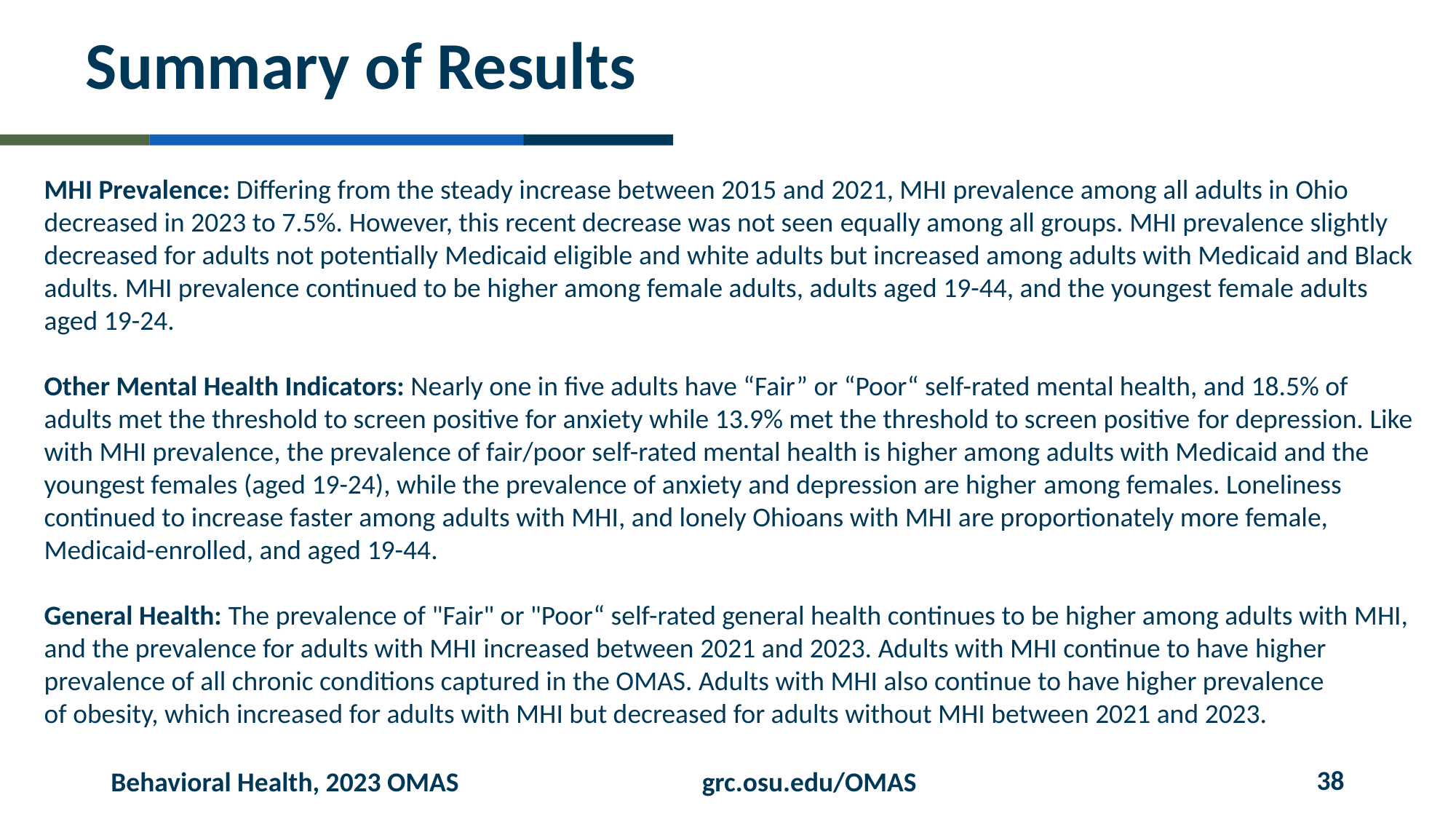

# Summary of Results
MHI Prevalence: Differing from the steady increase between 2015 and 2021, MHI prevalence among all adults in Ohio decreased in 2023 to 7.5%. However, this recent decrease was not seen equally among all groups. MHI prevalence slightly decreased for adults not potentially Medicaid eligible and white adults but increased among adults with Medicaid and Black adults. MHI prevalence continued to be higher among female adults, adults aged 19-44, and the youngest female adults aged 19-24.

Other Mental Health Indicators: Nearly one in five adults have “Fair” or “Poor“ self-rated mental health, and 18.5% of adults met the threshold to screen positive for anxiety while 13.9% met the threshold to screen positive for depression. Like with MHI prevalence, the prevalence of fair/poor self-rated mental health is higher among adults with Medicaid and the youngest females (aged 19-24), while the prevalence of anxiety and depression are higher among females. Loneliness continued to increase faster among adults with MHI, and lonely Ohioans with MHI are proportionately more female, Medicaid-enrolled, and aged 19-44.

General Health: The prevalence of "Fair" or "Poor“ self-rated general health continues to be higher among adults with MHI, and the prevalence for adults with MHI increased between 2021 and 2023. Adults with MHI continue to have higher prevalence of all chronic conditions captured in the OMAS. Adults with MHI also continue to have higher prevalence of obesity, which increased for adults with MHI but decreased for adults without MHI between 2021 and 2023.
38
Behavioral Health, 2023 OMAS
grc.osu.edu/OMAS